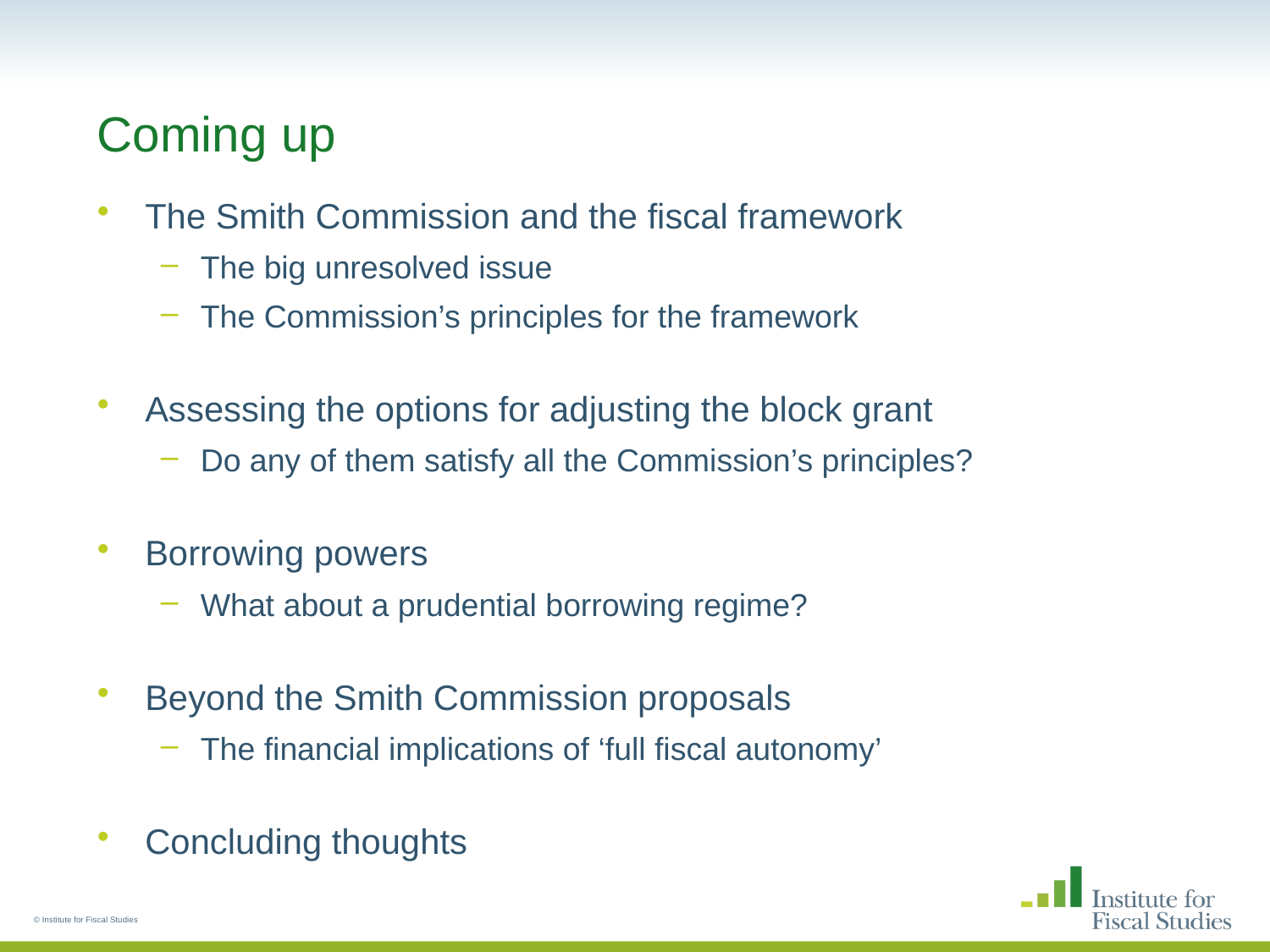

# Coming up
The Smith Commission and the fiscal framework
The big unresolved issue
The Commission’s principles for the framework

Assessing the options for adjusting the block grant
Do any of them satisfy all the Commission’s principles?

Borrowing powers
What about a prudential borrowing regime?

Beyond the Smith Commission proposals
The financial implications of ‘full fiscal autonomy’

Concluding thoughts
© Institute for Fiscal Studies